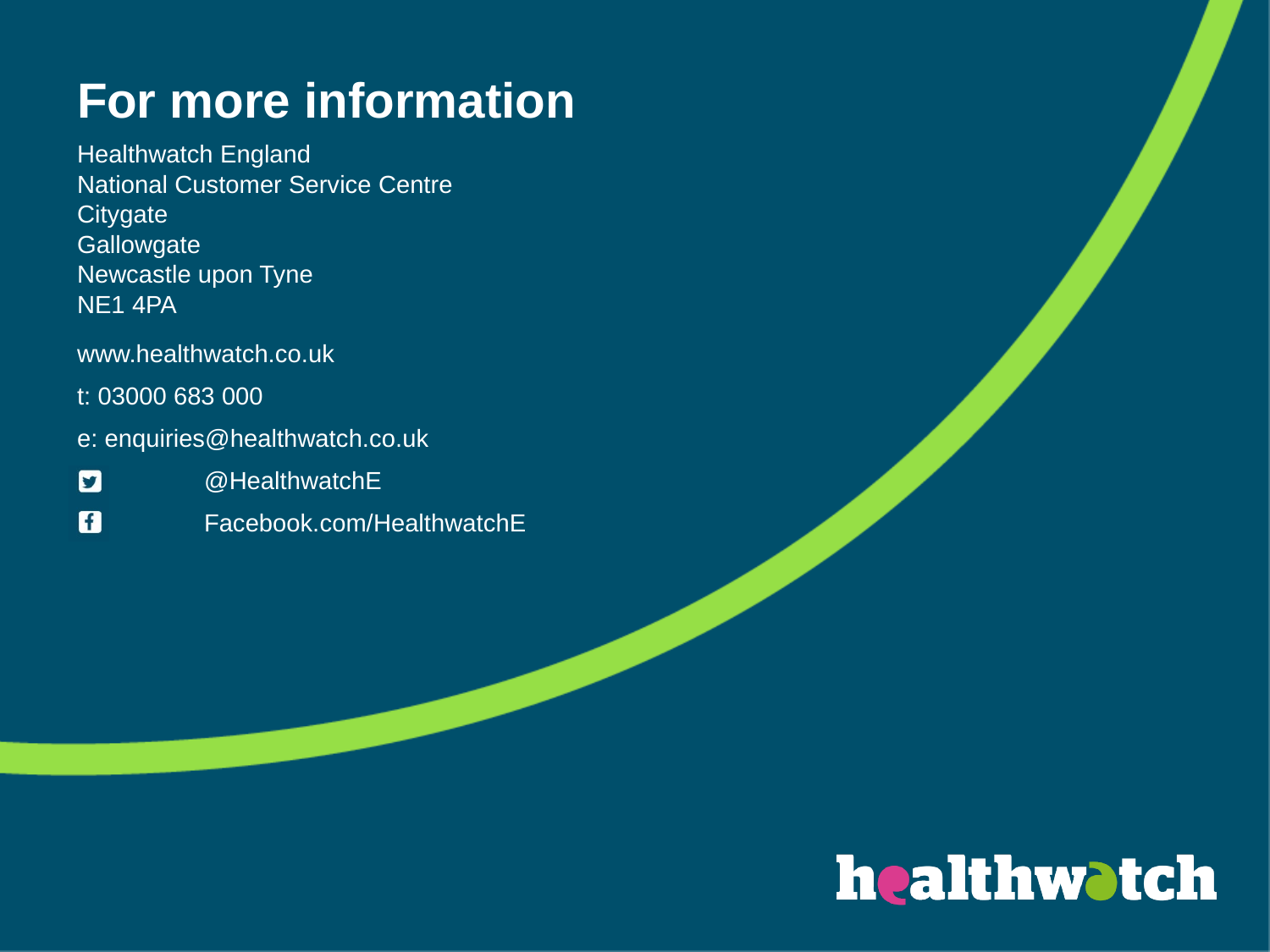

For more information
Healthwatch England
National Customer Service Centre
Citygate
Gallowgate
Newcastle upon Tyne
NE1 4PA
www.healthwatch.co.uk
t: 03000 683 000
e: enquiries@healthwatch.co.uk
	@HealthwatchE
	Facebook.com/HealthwatchE